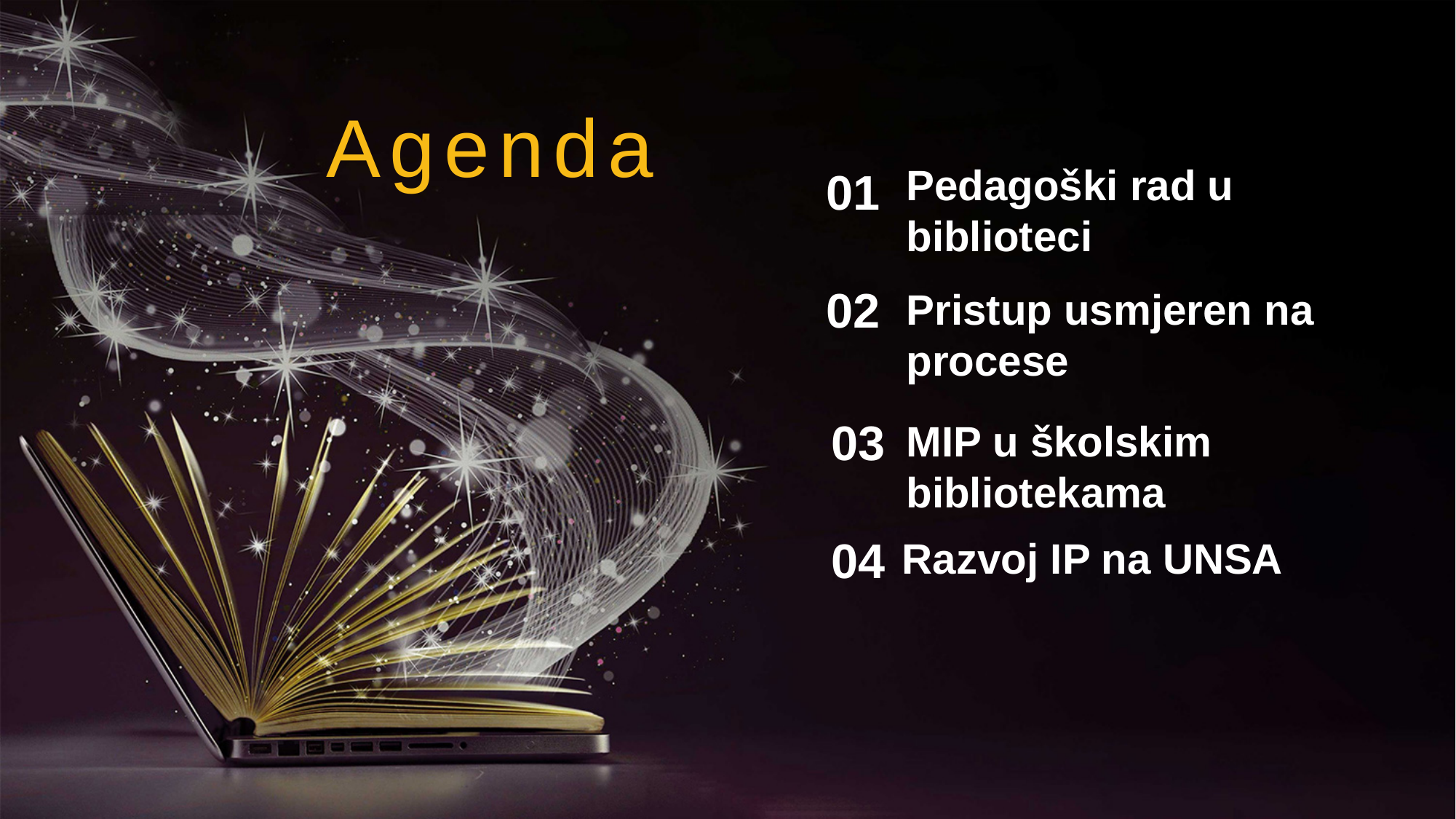

Agenda
Pedagoški rad u biblioteci
01
02
Pristup usmjeren na procese
03
MIP u školskim bibliotekama
04
Razvoj IP na UNSA